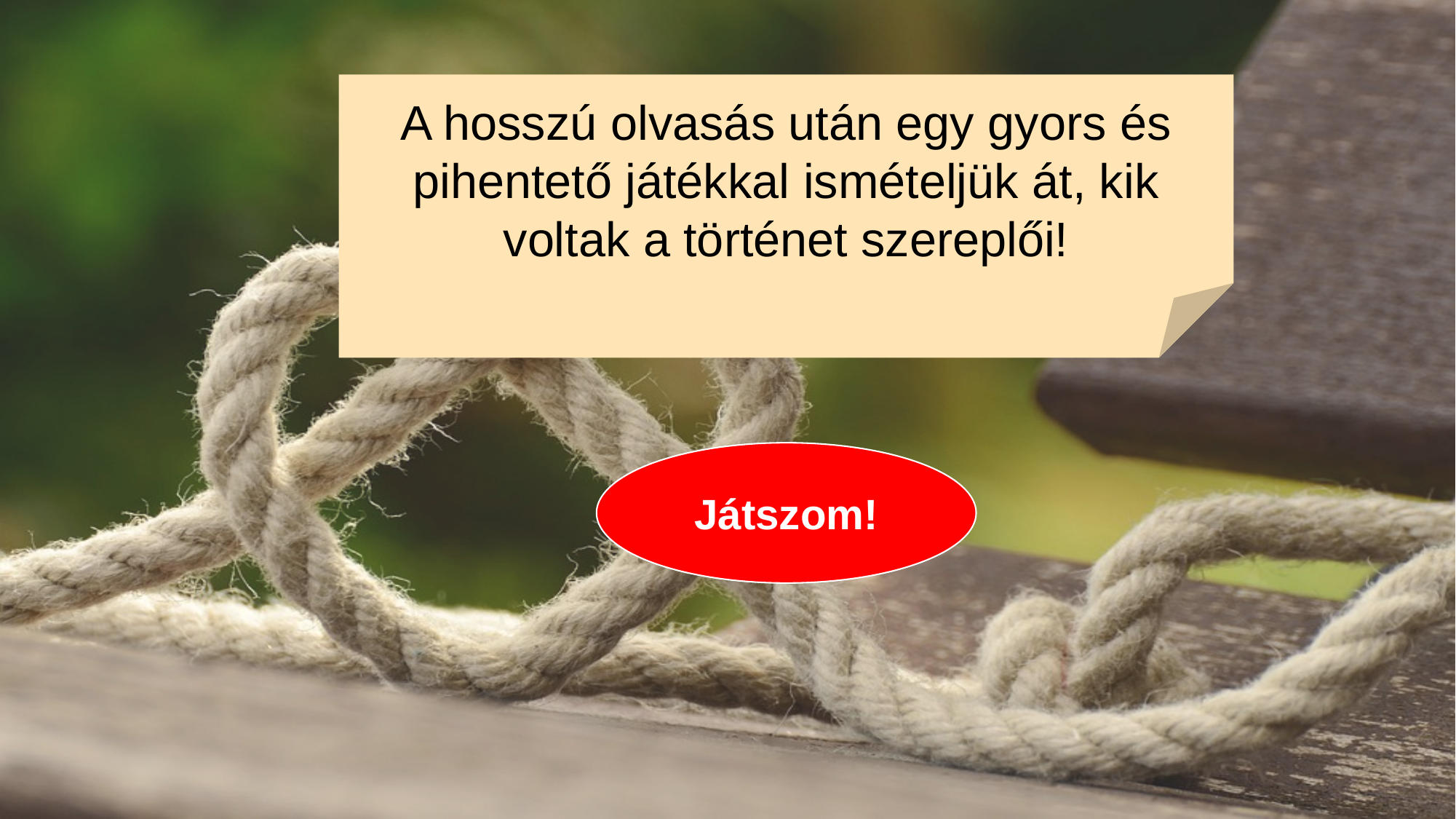

A hosszú olvasás után egy gyors és pihentető játékkal ismételjük át, kik voltak a történet szereplői!
Játszom!